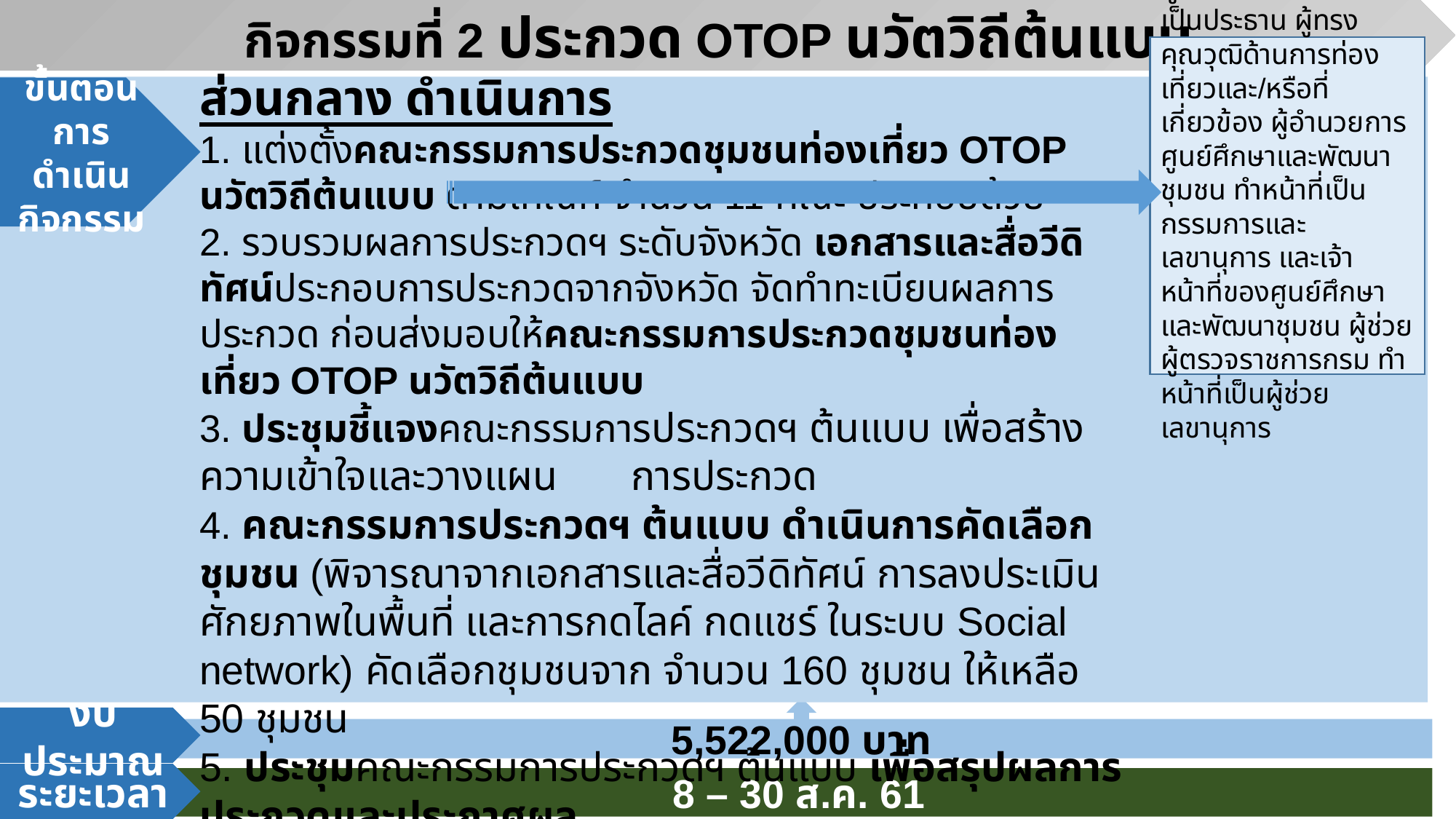

กิจกรรมที่ 2 ประกวด OTOP นวัตวิถีต้นแบบ

ผู้ตรวจราชการกรม เป็นประธาน ผู้ทรงคุณวุฒิด้านการท่องเที่ยวและ/หรือที่เกี่ยวข้อง ผู้อำนวยการศูนย์ศึกษาและพัฒนาชุมชน ทำหน้าที่เป็นกรรมการและเลขานุการ และเจ้าหน้าที่ของศูนย์ศึกษาและพัฒนาชุมชน ผู้ช่วยผู้ตรวจราชการกรม ทำหน้าที่เป็นผู้ช่วยเลขานุการ
ส่วนกลาง ดำเนินการ
1. แต่งตั้งคณะกรรมการประกวดชุมชนท่องเที่ยว OTOP นวัตวิถีต้นแบบ ตามเกณฑ์ จำนวน 11 คณะ ประกอบด้วย
2. รวบรวมผลการประกวดฯ ระดับจังหวัด เอกสารและสื่อวีดิทัศน์ประกอบการประกวดจากจังหวัด จัดทำทะเบียนผลการประกวด ก่อนส่งมอบให้คณะกรรมการประกวดชุมชนท่องเที่ยว OTOP นวัตวิถีต้นแบบ
3. ประชุมชี้แจงคณะกรรมการประกวดฯ ต้นแบบ เพื่อสร้างความเข้าใจและวางแผน       การประกวด
4. คณะกรรมการประกวดฯ ต้นแบบ ดำเนินการคัดเลือกชุมชน (พิจารณาจากเอกสารและสื่อวีดิทัศน์ การลงประเมินศักยภาพในพื้นที่ และการกดไลค์ กดแชร์ ในระบบ Social network) คัดเลือกชุมชนจาก จำนวน 160 ชุมชน ให้เหลือ 50 ชุมชน
5. ประชุมคณะกรรมการประกวดฯ ต้นแบบ เพื่อสรุปผลการประกวดและประกาศผล
6. สรุปและรายงานผลการดำเนินงานประกวดต่อผู้บริหาร และบันทึก BPM

ขั้นตอน
การดำเนินกิจกรรม

5,522,000 บาท

งบประมาณ
ระยะเวลา
8 – 30 ส.ค. 61